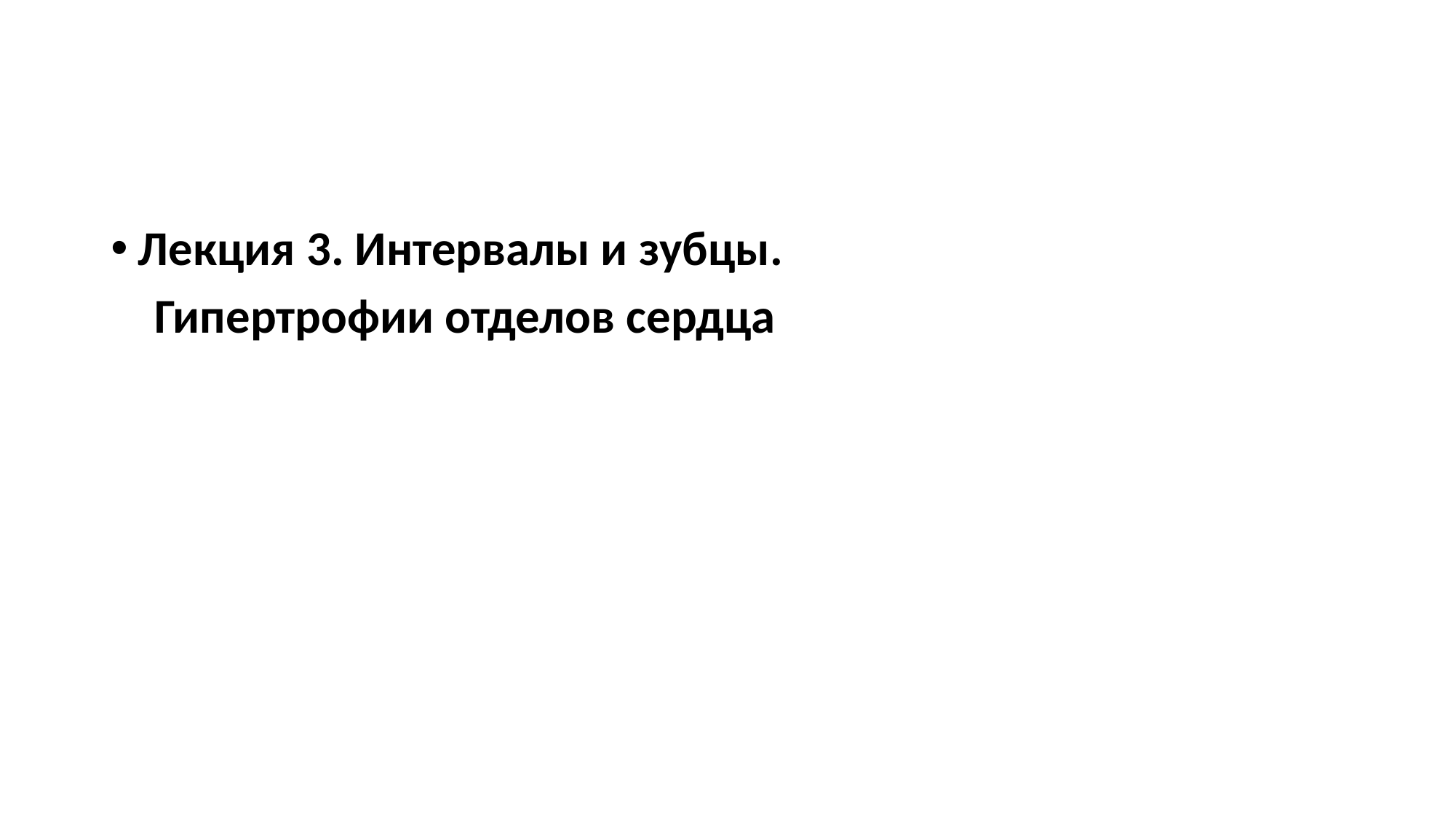

Лекция 3. Интервалы и зубцы.
    Гипертрофии отделов сердца